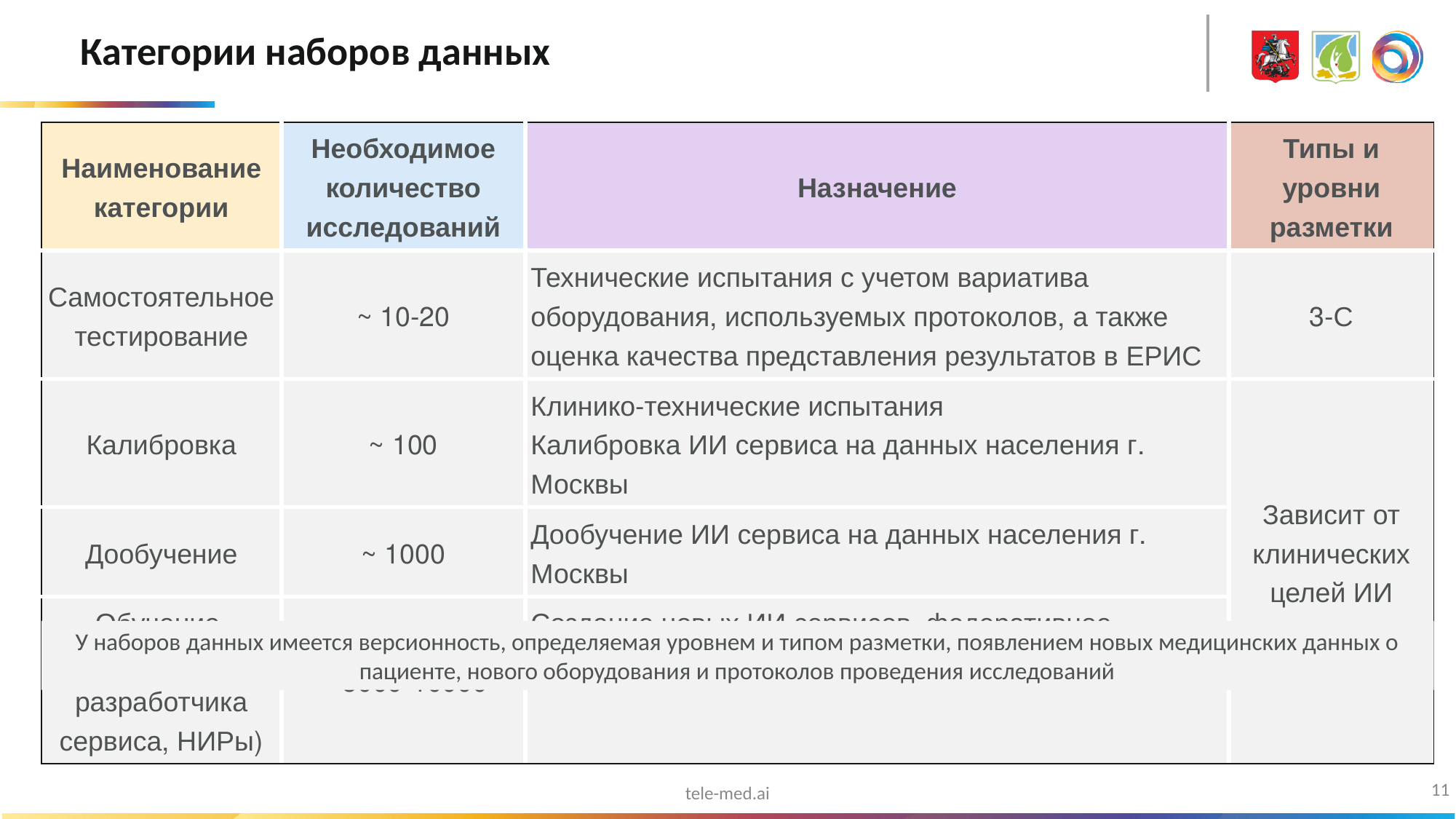

# Категории наборов данных
| Наименование категории | Необходимое количество исследований | Назначение | Типы и уровни разметки |
| --- | --- | --- | --- |
| Самостоятельное тестирование | ~ 10-20 | Технические испытания с учетом вариатива оборудования, используемых протоколов, а также оценка качества представления результатов в ЕРИС | 3-С |
| Калибровка | ~ 100 | Клинико-технические испытания Калибровка ИИ сервиса на данных населения г. Москвы | Зависит от клинических целей ИИ сервиса |
| Дообучение | ~ 1000 | Дообучение ИИ сервиса на данных населения г. Москвы |  |
| Обучение (по запросу разработчика сервиса, НИРы) | ~ 5000-10000 | Создание новых ИИ сервисов, федеративное обучение |  |
У наборов данных имеется версионность, определяемая уровнем и типом разметки, появлением новых медицинских данных о пациенте, нового оборудования и протоколов проведения исследований
11
tele-med.ai